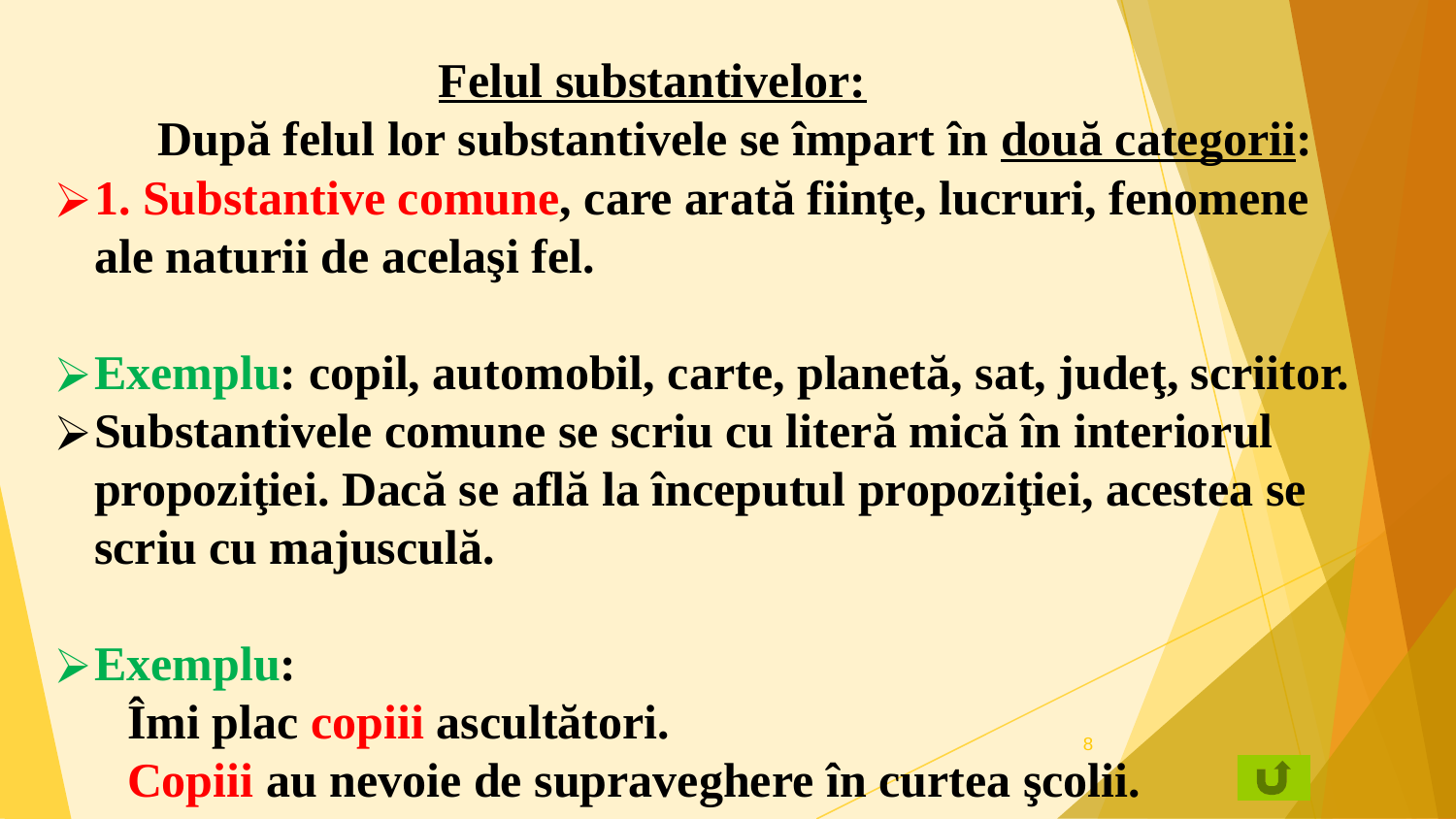

Felul substantivelor:
După felul lor substantivele se împart în două categorii:
1. Substantive comune, care arată fiinţe, lucruri, fenomene ale naturii de acelaşi fel.

Exemplu: copil, automobil, carte, planetă, sat, judeţ, scriitor.
Substantivele comune se scriu cu literă mică în interiorul   propoziţiei. Dacă se află la începutul propoziţiei, acestea se scriu cu majusculă.

Exemplu:
      Îmi plac copiii ascultători.
      Copiii au nevoie de supraveghere în curtea şcolii.

8